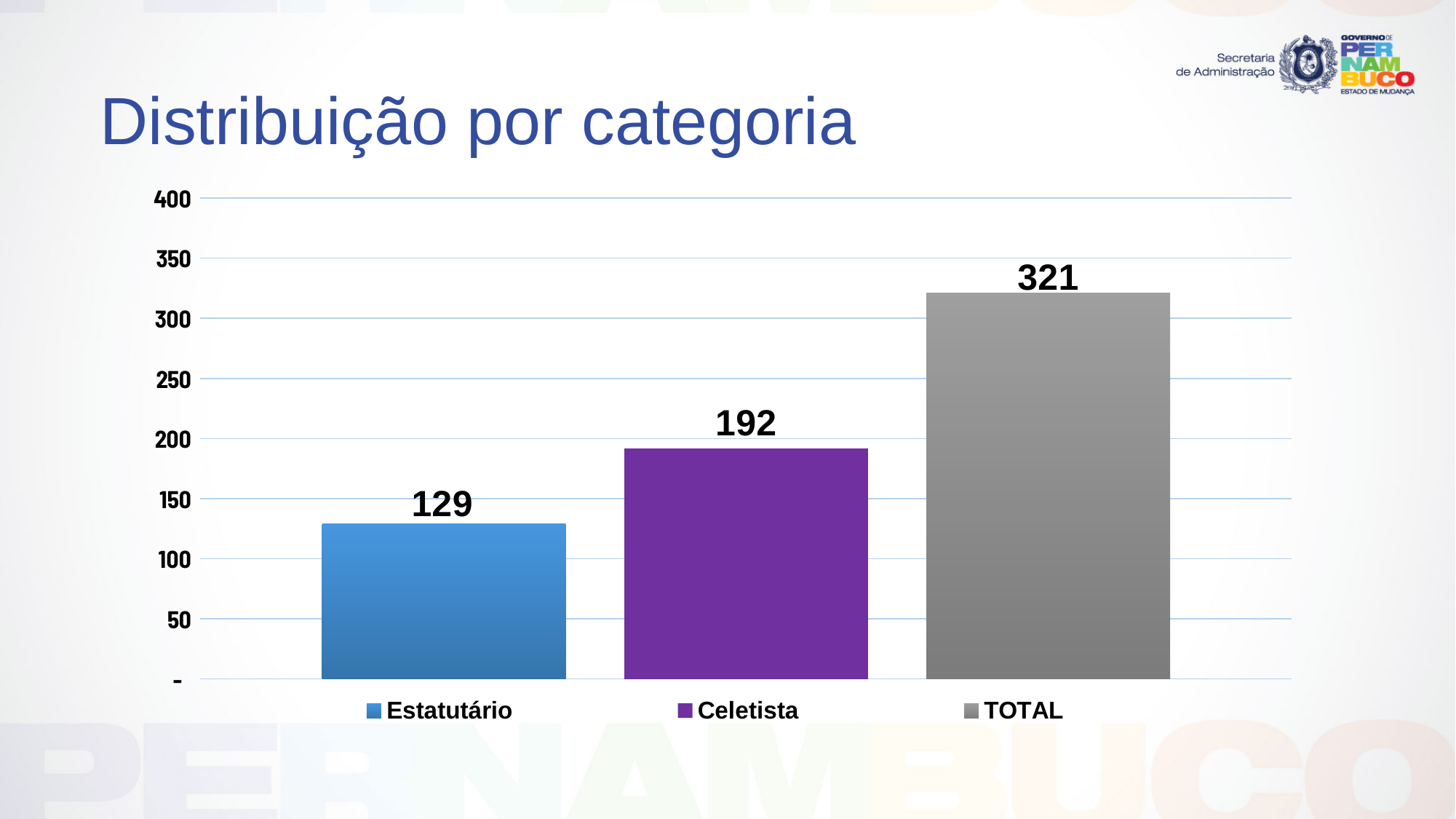

# Distribuição por categoria

### Chart

| Category | Estatutário | Celetista | TOTAL |
|---|---|---|---|
| Categoria 1 | 129.0 | 192.0 | 321.0 |